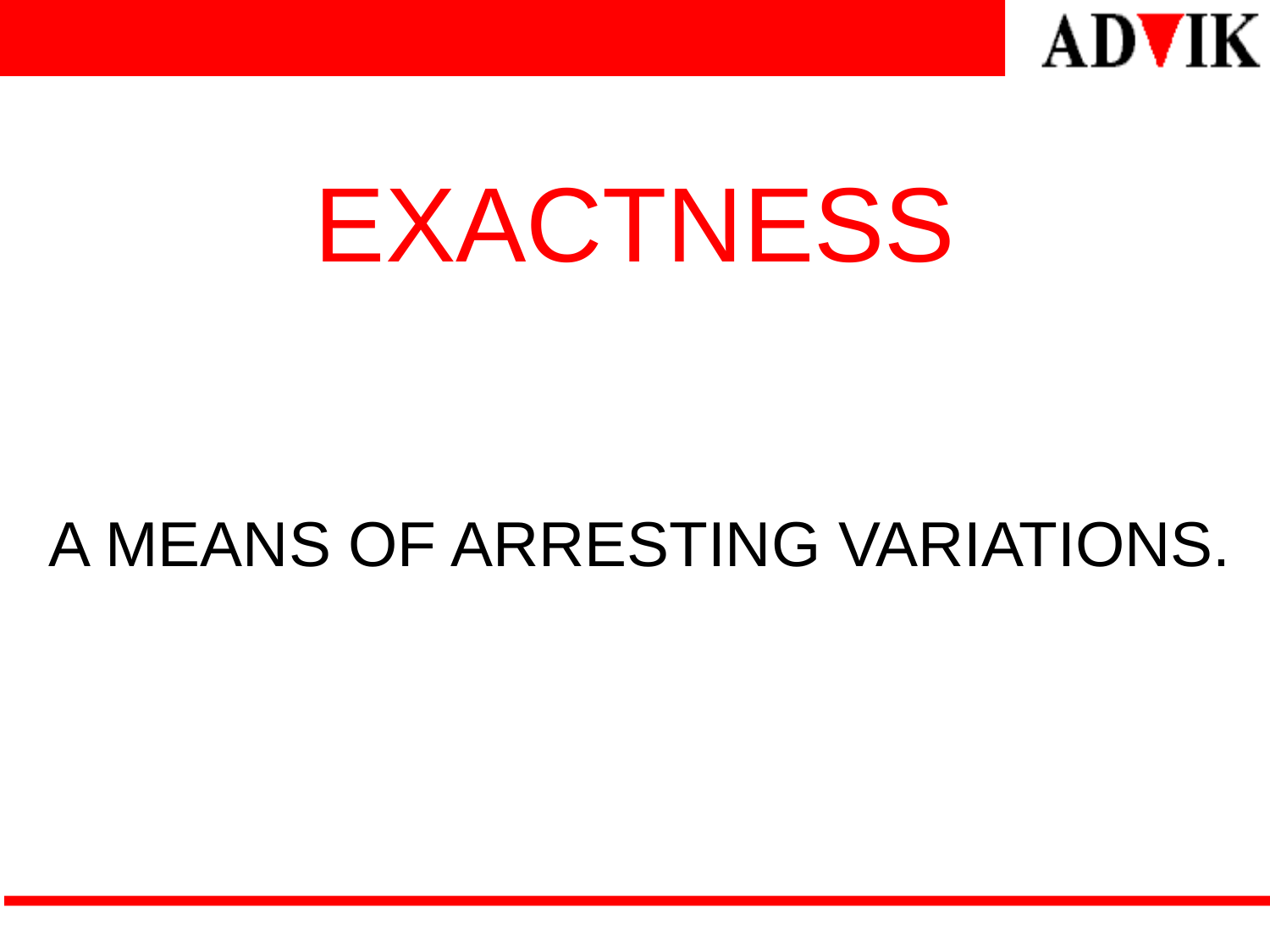

# EXACTNESS
A MEANS OF ARRESTING VARIATIONS.